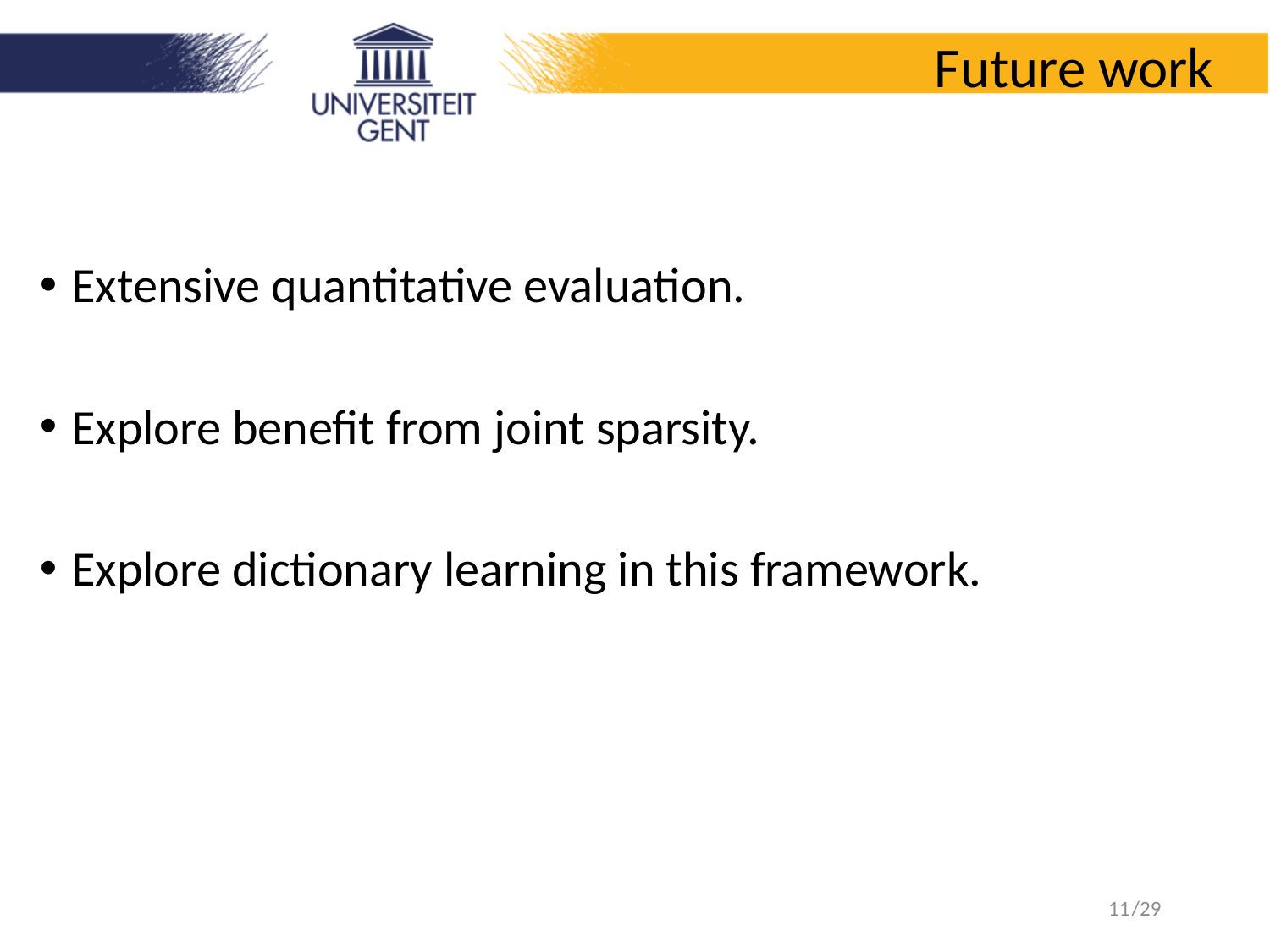

# Future work

Extensive quantitative evaluation.

Explore benefit from joint sparsity.

Explore dictionary learning in this framework.
11